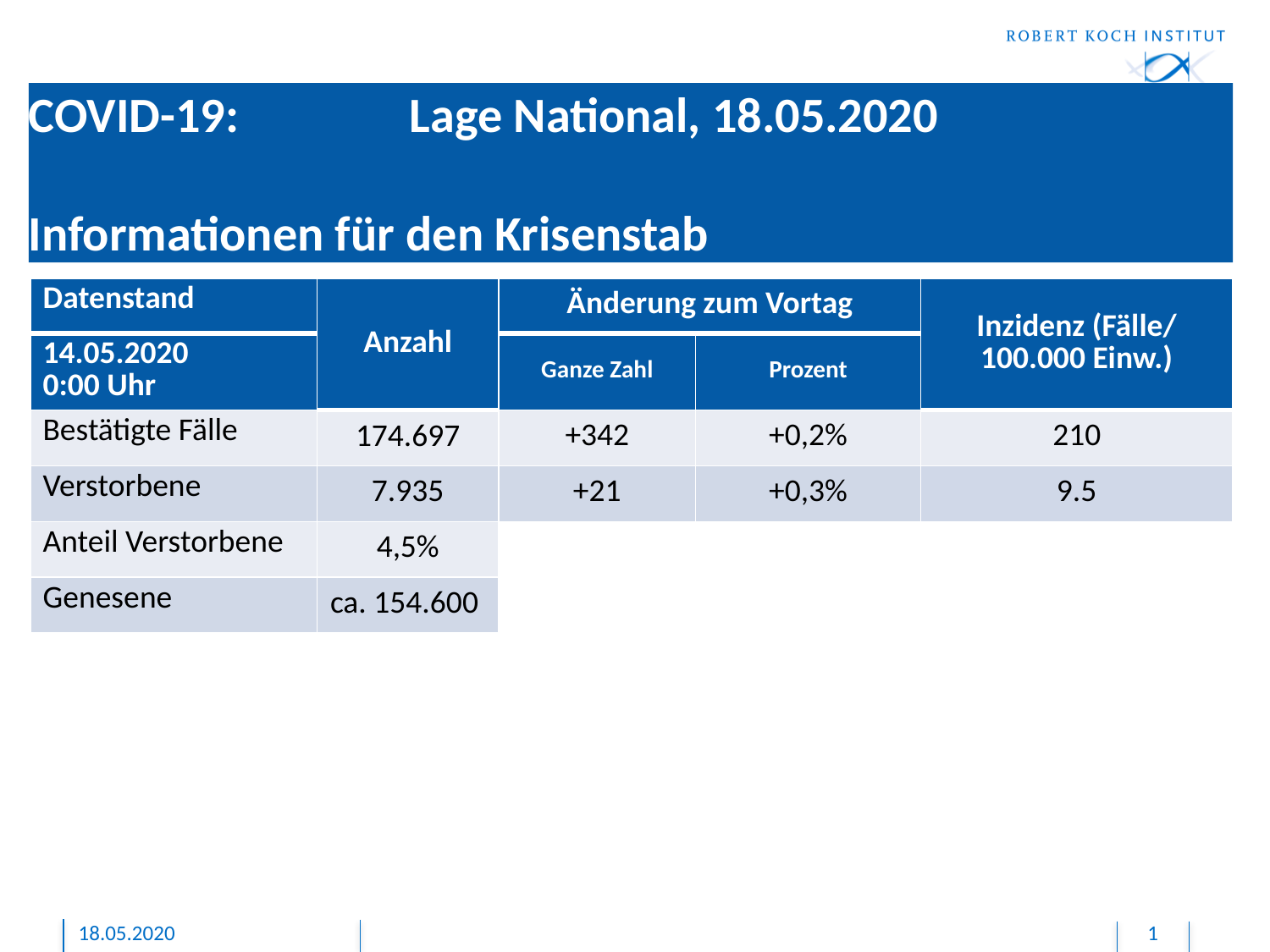

# COVID-19: 		Lage National, 18.05.2020 Informationen für den Krisenstab
| Datenstand | Anzahl | Änderung zum Vortag |  | Inzidenz (Fälle/ 100.000 Einw.) |
| --- | --- | --- | --- | --- |
| 14.05.2020 0:00 Uhr |  | Ganze Zahl | Prozent |  |
| Bestätigte Fälle | 174.697 | +342 | +0,2% | 210 |
| Verstorbene | 7.935 | +21 | +0,3% | 9.5 |
| Anteil Verstorbene | 4,5% |  |  |  |
| Genesene | ca. 154.600 |  |  |  |
18.05.2020

1